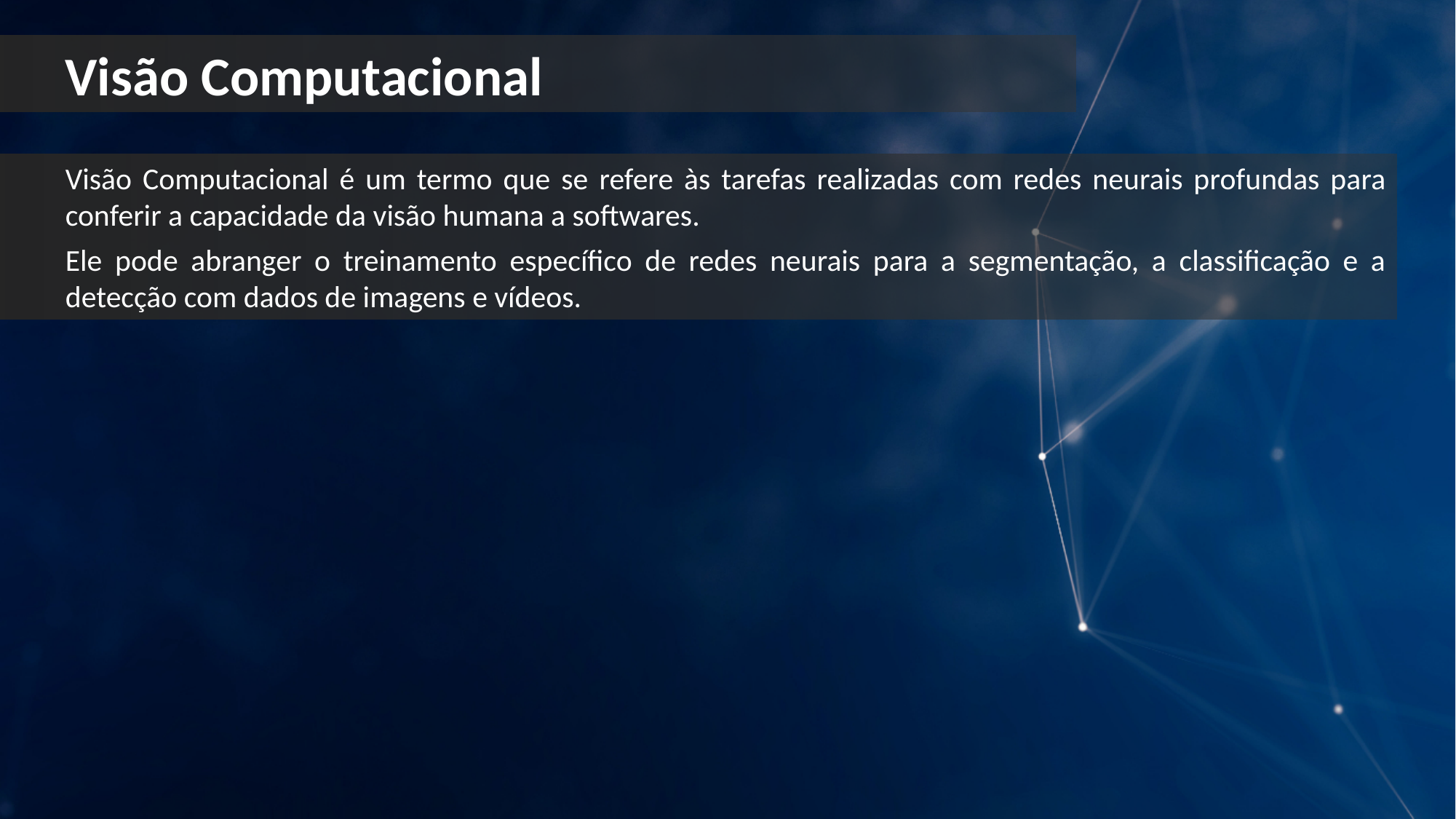

Visão Computacional
Visão Computacional é um termo que se refere às tarefas realizadas com redes neurais profundas para conferir a capacidade da visão humana a softwares.
Ele pode abranger o treinamento específico de redes neurais para a segmentação, a classificação e a detecção com dados de imagens e vídeos.